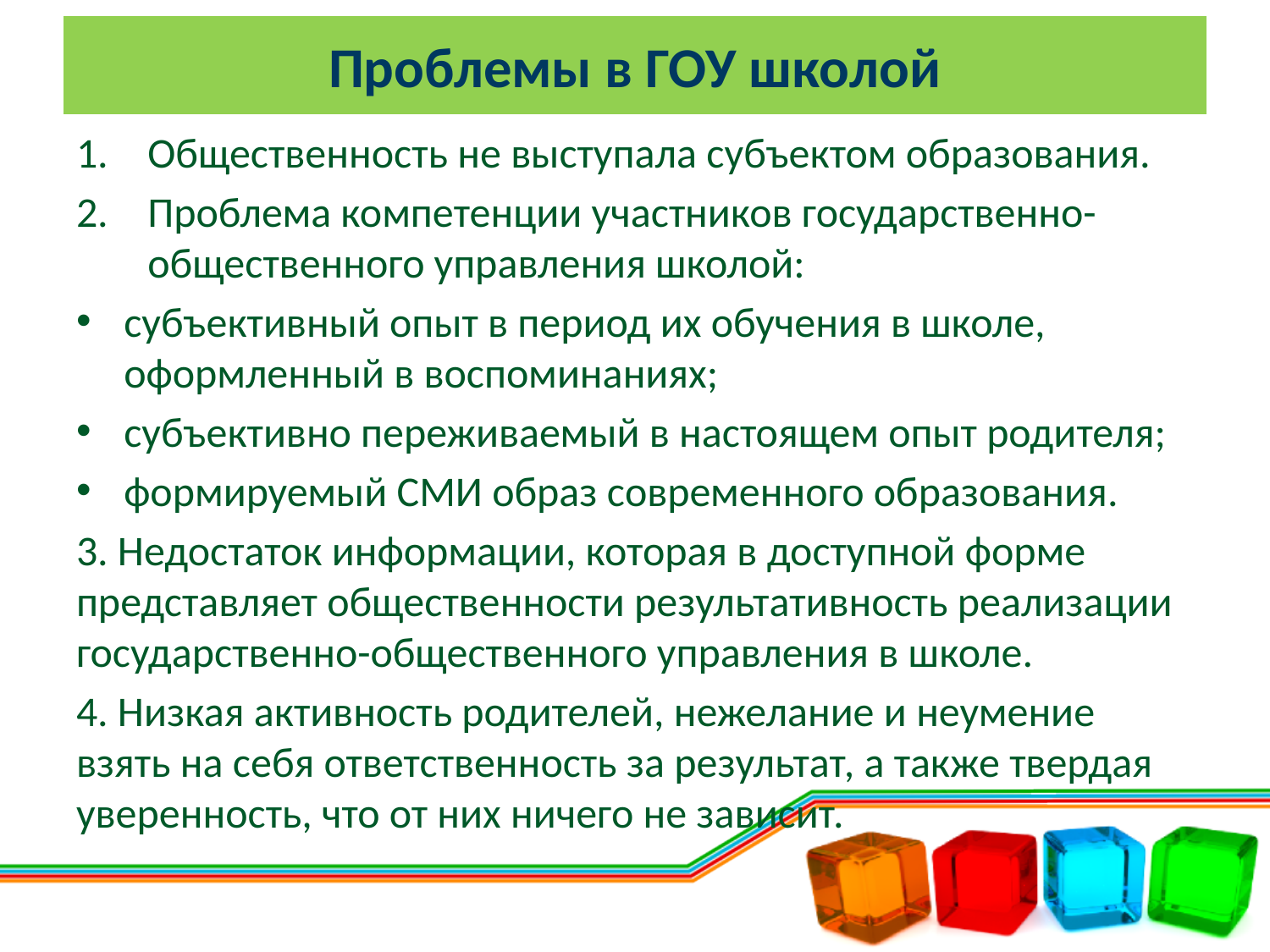

# Проблемы в ГОУ школой
Общественность не выступала субъектом образования.
Проблема компетенции участников государственно-общественного управления школой:
субъективный опыт в период их обучения в школе, оформленный в воспоминаниях;
субъективно переживаемый в настоящем опыт родителя;
формируемый СМИ образ современного образования.
3. Недостаток информации, которая в доступной форме представляет общественности результативность реализации государственно-общественного управления в школе.
4. Низкая активность родителей, нежелание и неумение взять на себя ответственность за результат, а также твердая уверенность, что от них ничего не зависит.